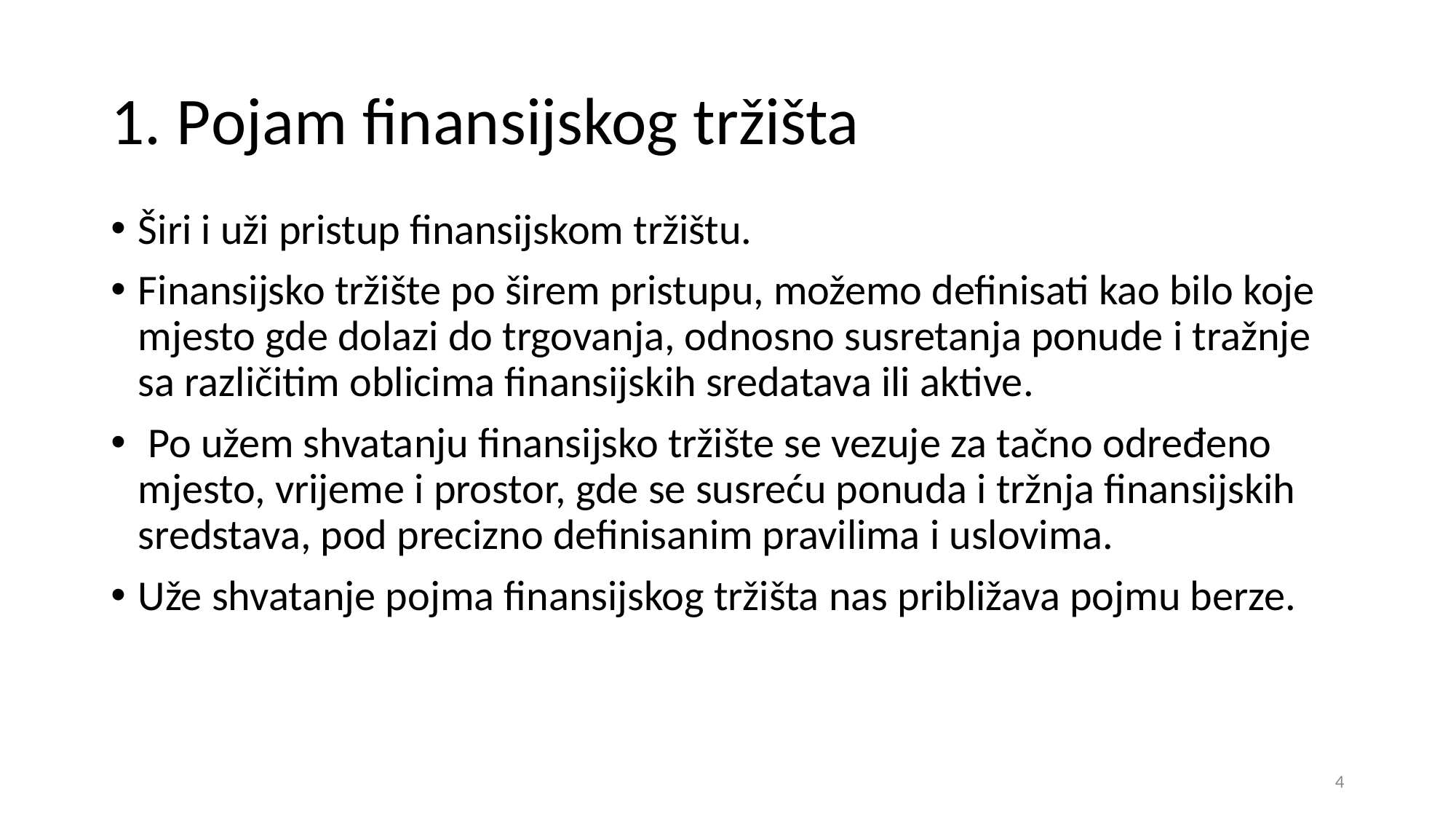

# 1. Pojam finansijskog tržišta
Širi i uži pristup finansijskom tržištu.
Finansijsko tržište po širem pristupu, možemo definisati kao bilo koje mjesto gde dolazi do trgovanja, odnosno susretanja ponude i tražnje sa različitim oblicima finansijskih sredatava ili aktive.
 Po užem shvatanju finansijsko tržište se vezuje za tačno određeno mjesto, vrijeme i prostor, gde se susreću ponuda i tržnja finansijskih sredstava, pod precizno definisanim pravilima i uslovima.
Uže shvatanje pojma finansijskog tržišta nas približava pojmu berze.
4